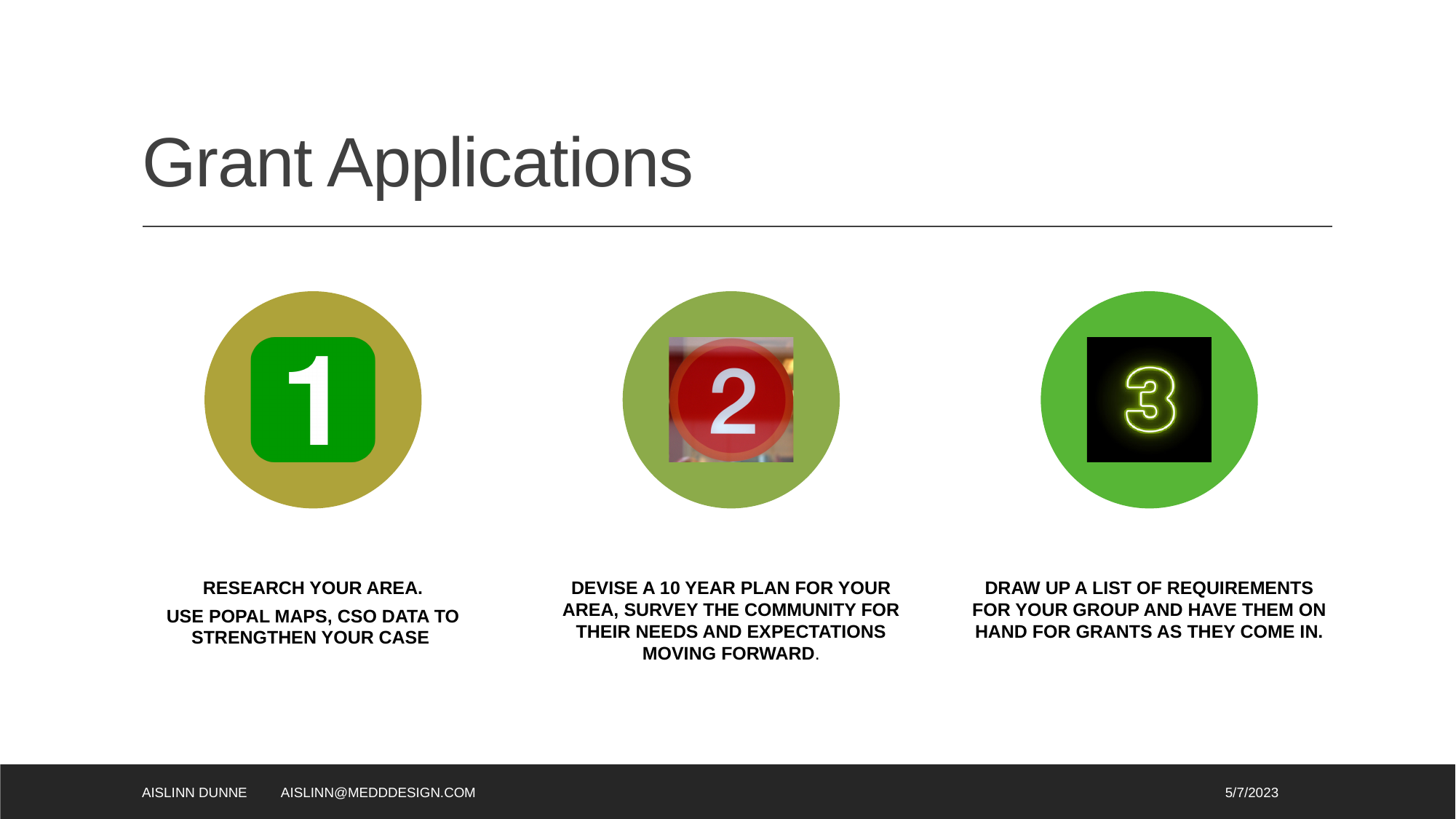

# Grant Applications
Research your area.
Use popal maps, cso data to strengthen your case
Devise a 10 year plan for your area, survey the community for their needs and expectations moving forward.
Draw up a list of requirements for your group and have them on hand for grants as they come in.
Aislinn Dunne         Aislinn@Medddesign.com
5/7/2023